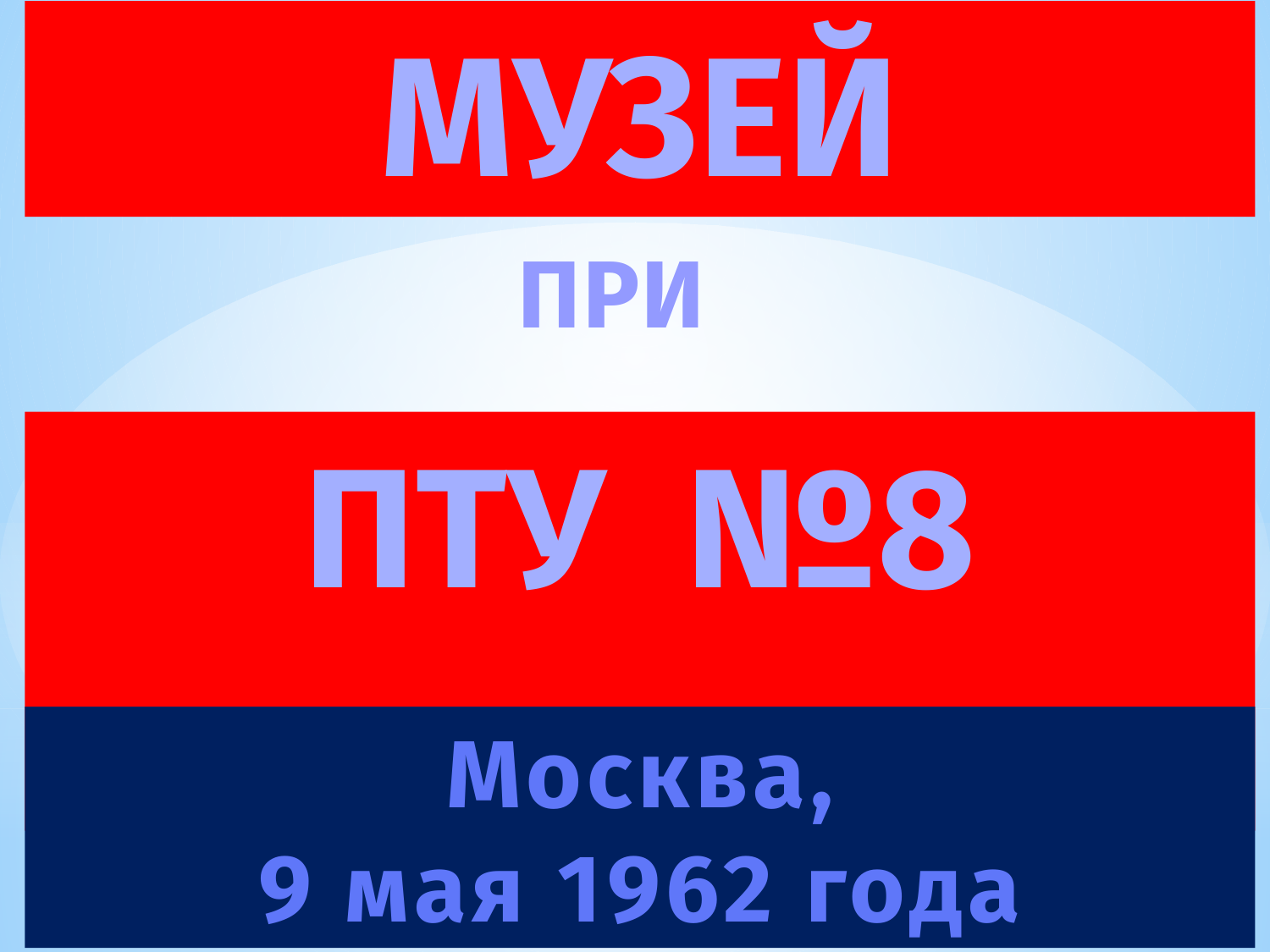

МУЗЕЙ
ПРИ
ПТУ  №8

Москва,
9 мая 1962 года